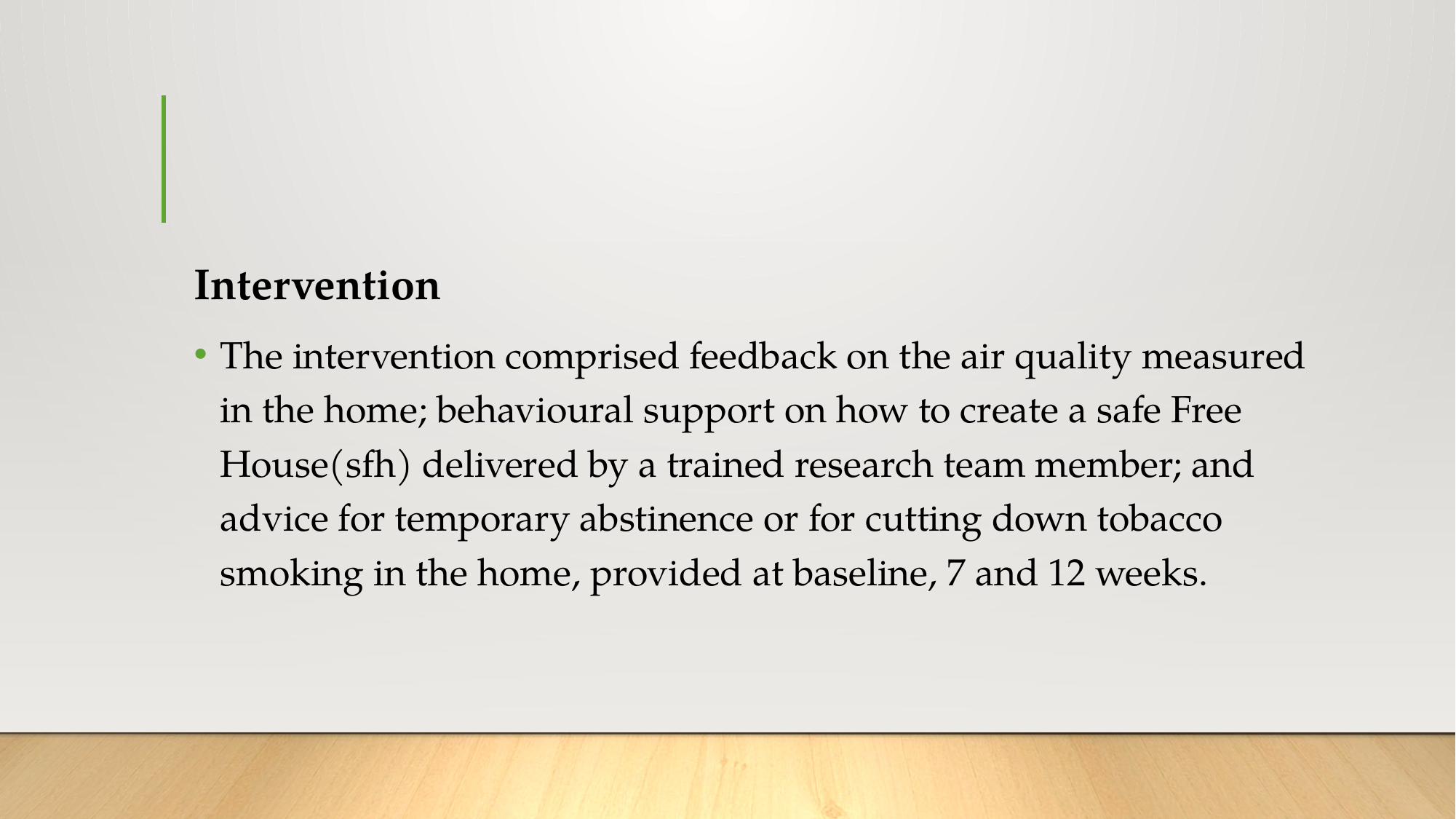

#
Intervention
The intervention comprised feedback on the air quality measured in the home; behavioural support on how to create a safe Free House(sfh) delivered by a trained research team member; and advice for temporary abstinence or for cutting down tobacco smoking in the home, provided at baseline, 7 and 12 weeks.